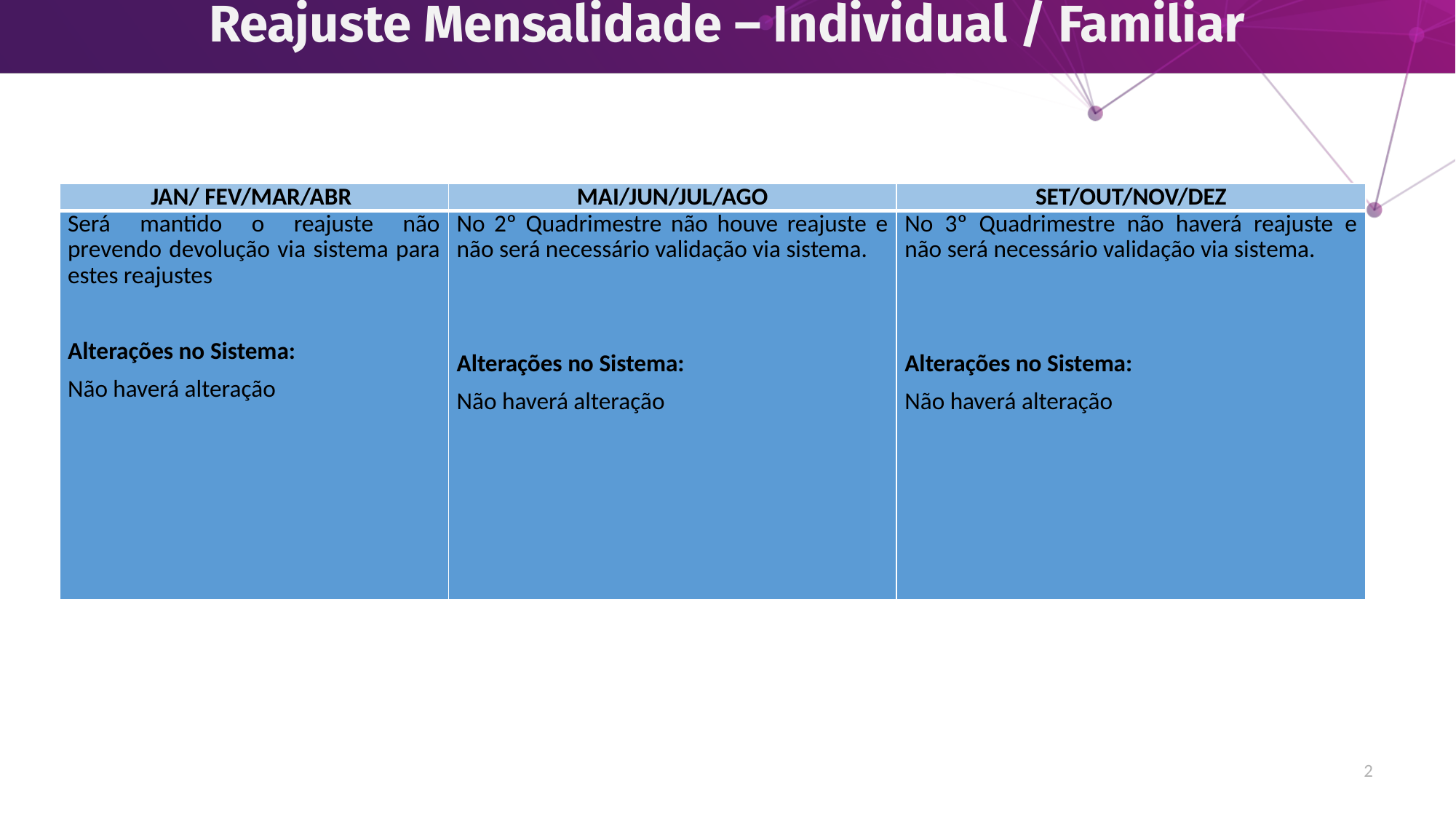

# Reajuste Mensalidade – Individual / Familiar
| JAN/ FEV/MAR/ABR | MAI/JUN/JUL/AGO | SET/OUT/NOV/DEZ |
| --- | --- | --- |
| Será mantido o reajuste não prevendo devolução via sistema para estes reajustes    Alterações no Sistema: Não haverá alteração | No 2º Quadrimestre não houve reajuste e não será necessário validação via sistema.   Alterações no Sistema: Não haverá alteração | No 3º Quadrimestre não haverá reajuste e não será necessário validação via sistema.   Alterações no Sistema: Não haverá alteração |
2